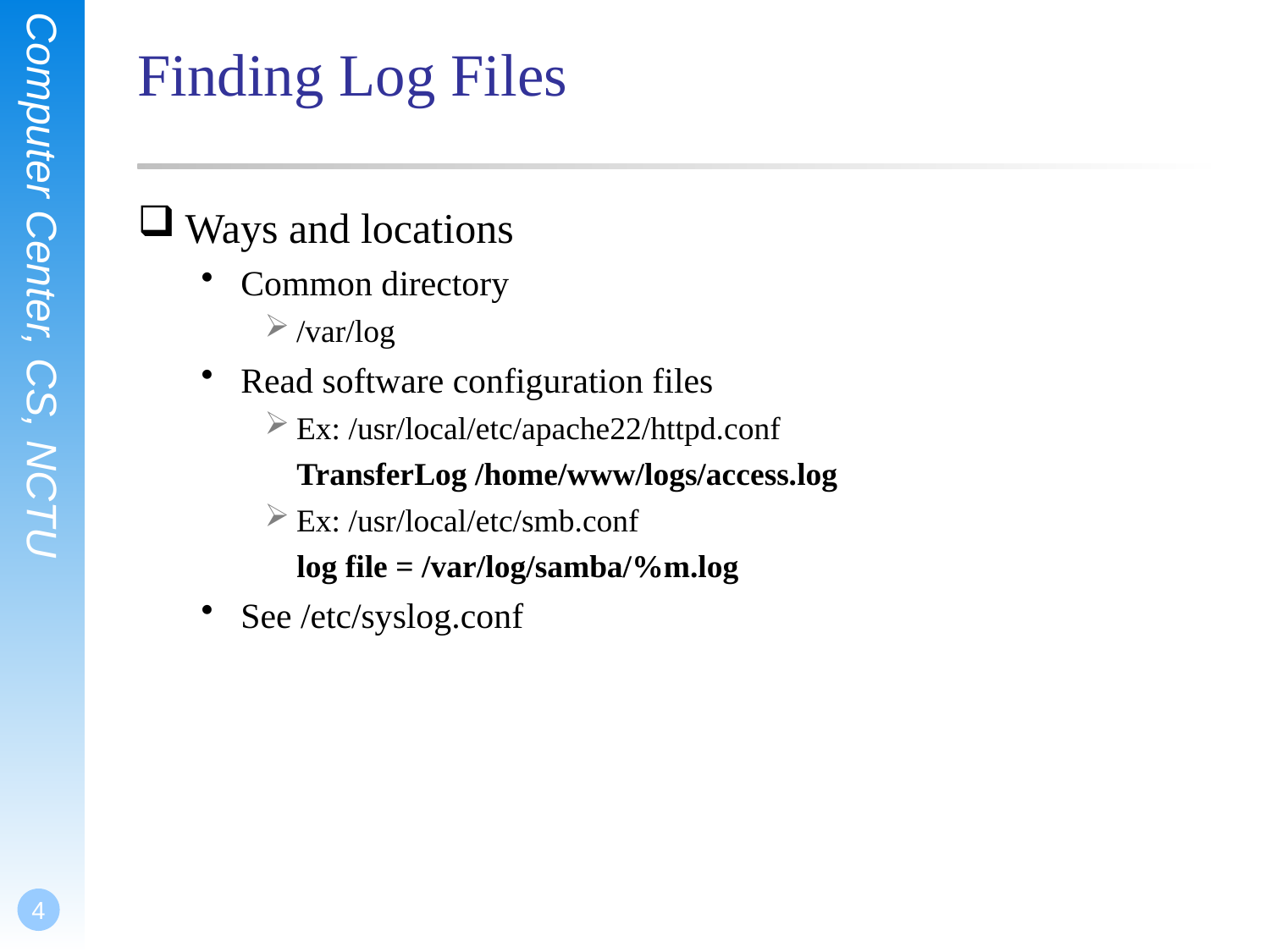

# Finding Log Files
Ways and locations
Common directory
/var/log
Read software configuration files
Ex: /usr/local/etc/apache22/httpd.conf
    TransferLog /home/www/logs/access.log
Ex: /usr/local/etc/smb.conf
    log file = /var/log/samba/%m.log
See /etc/syslog.conf